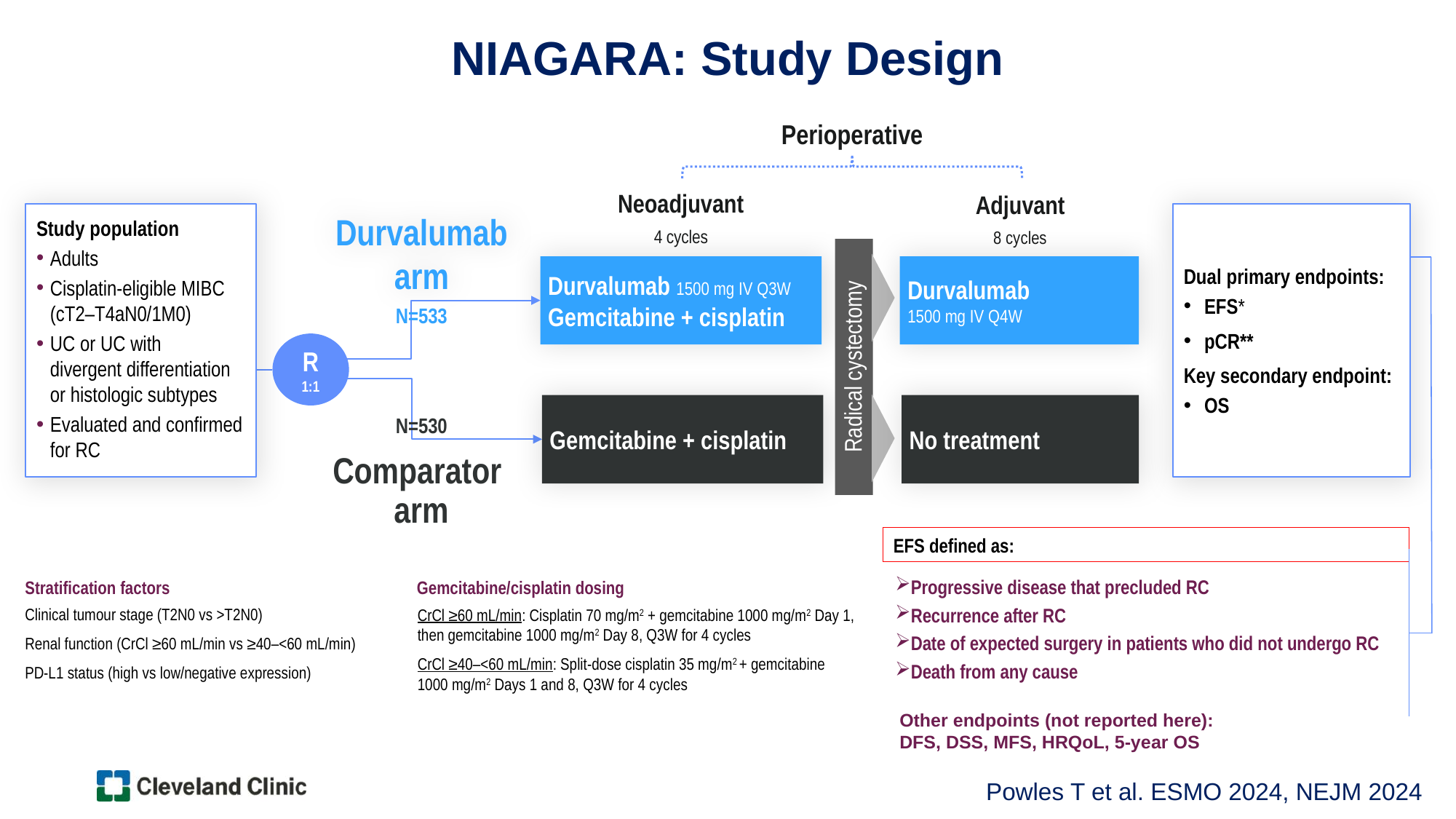

NIAGARA: Study Design
Perioperative
Neoadjuvant
4 cycles
Adjuvant
8 cycles
Study population
Adults
Cisplatin-eligible MIBC (cT2–T4aN0/1M0)
UC or UC with
divergent differentiation or histologic subtypes
Evaluated and confirmed for RC
Dual primary endpoints:
EFS*
pCR**
Key secondary endpoint:
OS
Durvalumab arm
Radical cystectomy

Durvalumab 1500 mg IV Q3W  Gemcitabine + cisplatin
Durvalumab
1500 mg IV Q4W
N=533
R
1:1
Gemcitabine + cisplatin
No treatment
N=530
Comparator
arm
EFS defined as:
Progressive disease that precluded RC
Recurrence after RC
Date of expected surgery in patients who did not undergo RC
Death from any cause
Stratification factors
Clinical tumour stage (T2N0 vs >T2N0)
Renal function (CrCl ≥60 mL/min vs ≥40–<60 mL/min)
PD-L1 status (high vs low/negative expression)
Gemcitabine/cisplatin dosing
CrCl ≥60 mL/min: Cisplatin 70 mg/m2 + gemcitabine 1000 mg/m2 Day 1, then gemcitabine 1000 mg/m2 Day 8, Q3W for 4 cycles
CrCl ≥40–<60 mL/min: Split-dose cisplatin 35 mg/m2 + gemcitabine 1000 mg/m2 Days 1 and 8, Q3W for 4 cycles
Other endpoints (not reported here):
DFS, DSS, MFS, HRQoL, 5-year OS
Powles T et al. ESMO 2024, NEJM 2024
63